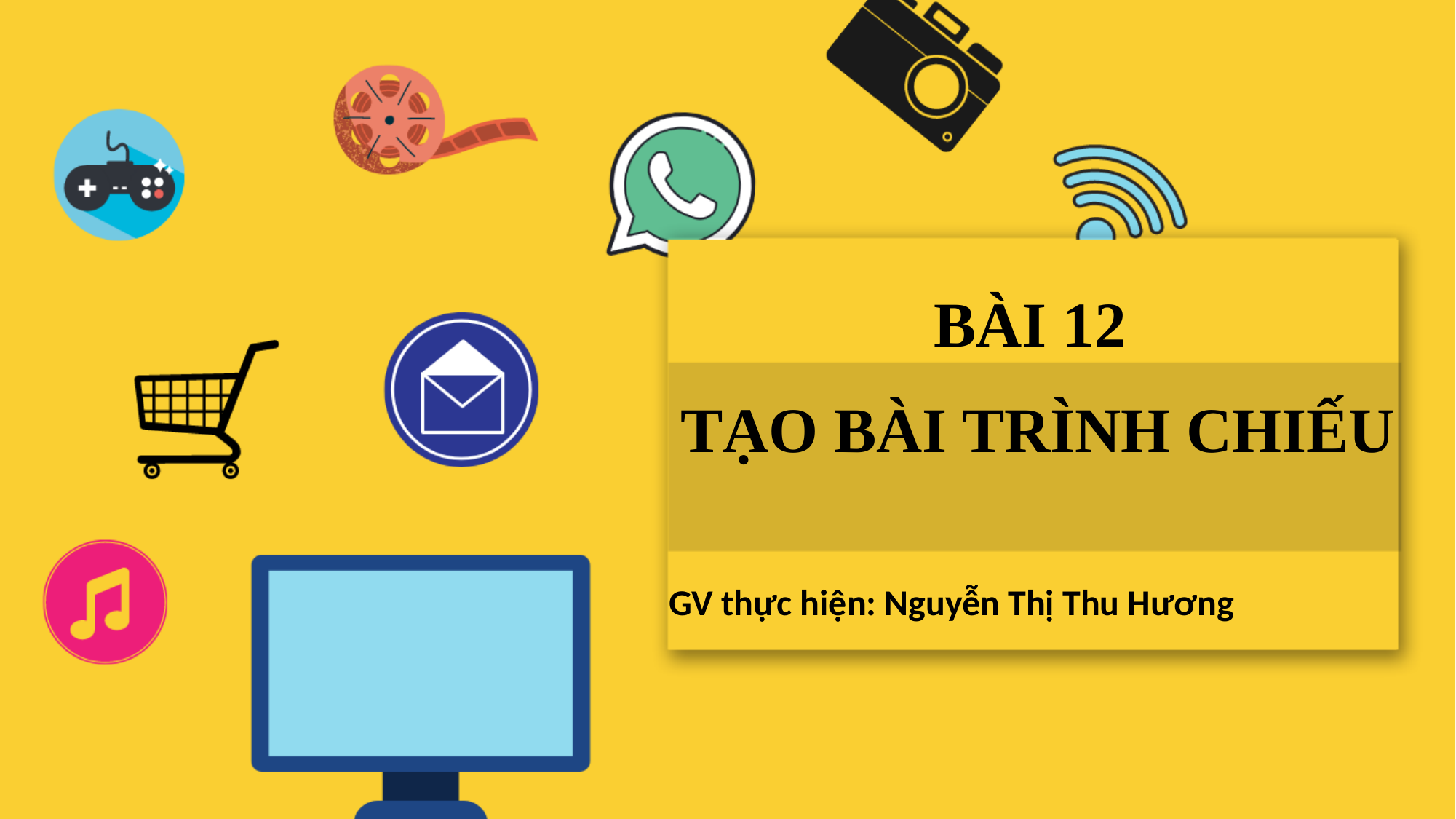

BÀI 12
TẠO BÀI TRÌNH CHIẾU
GV thực hiện: Nguyễn Thị Thu Hương